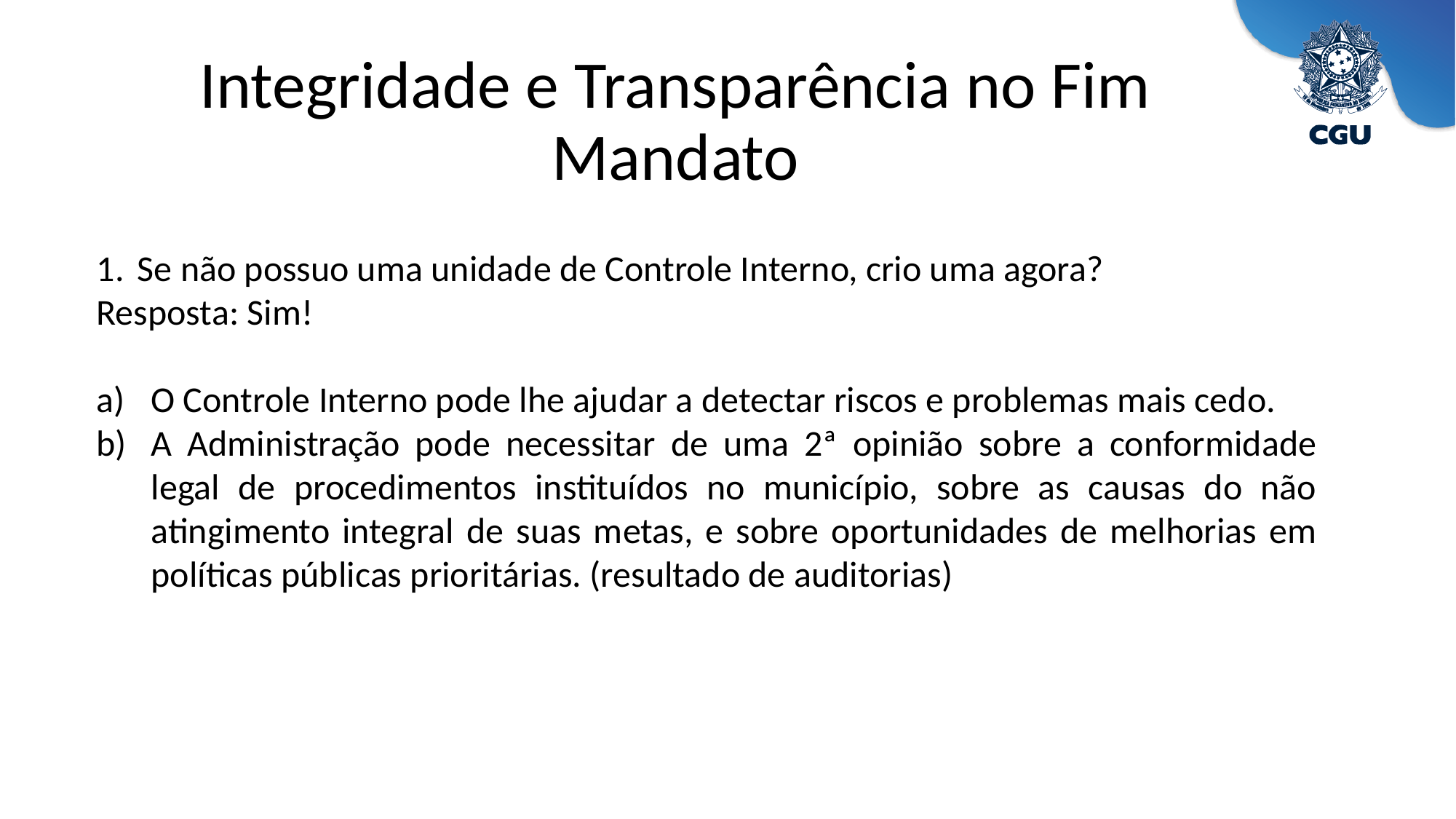

# Integridade e Transparência no Fim Mandato
Se não possuo uma unidade de Controle Interno, crio uma agora?
Resposta: Sim!

O Controle Interno pode lhe ajudar a detectar riscos e problemas mais cedo.
A Administração pode necessitar de uma 2ª opinião sobre a conformidade legal de procedimentos instituídos no município, sobre as causas do não atingimento integral de suas metas, e sobre oportunidades de melhorias em políticas públicas prioritárias. (resultado de auditorias)